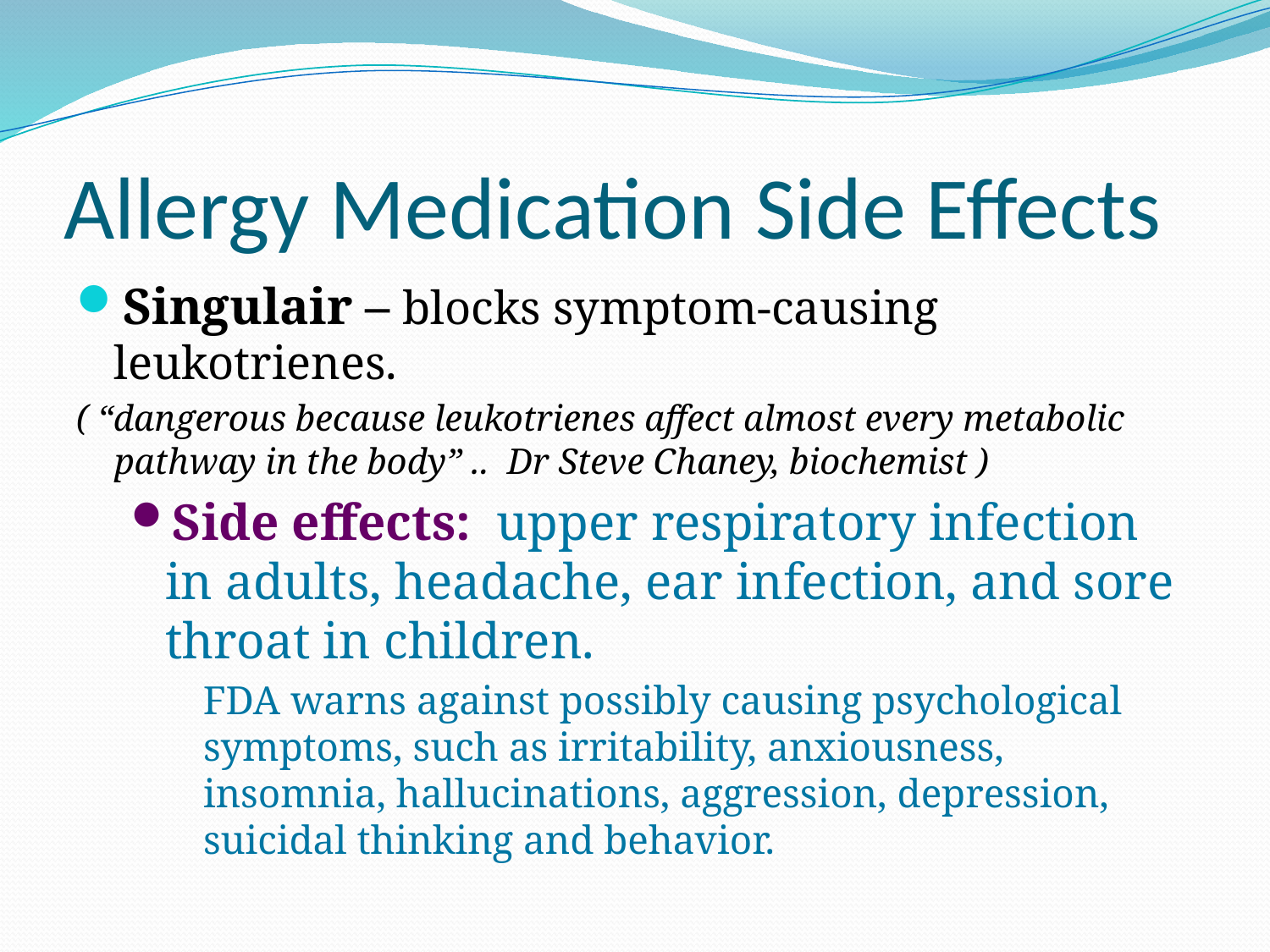

# Allergy Medication Side Effects
Singulair – blocks symptom-causing leukotrienes.
( “dangerous because leukotrienes affect almost every metabolic pathway in the body” ..  Dr Steve Chaney, biochemist )
Side effects:  upper respiratory infection in adults, headache, ear infection, and sore throat in children.
FDA warns against possibly causing psychological symptoms, such as irritability, anxiousness, insomnia, hallucinations, aggression, depression, suicidal thinking and behavior.